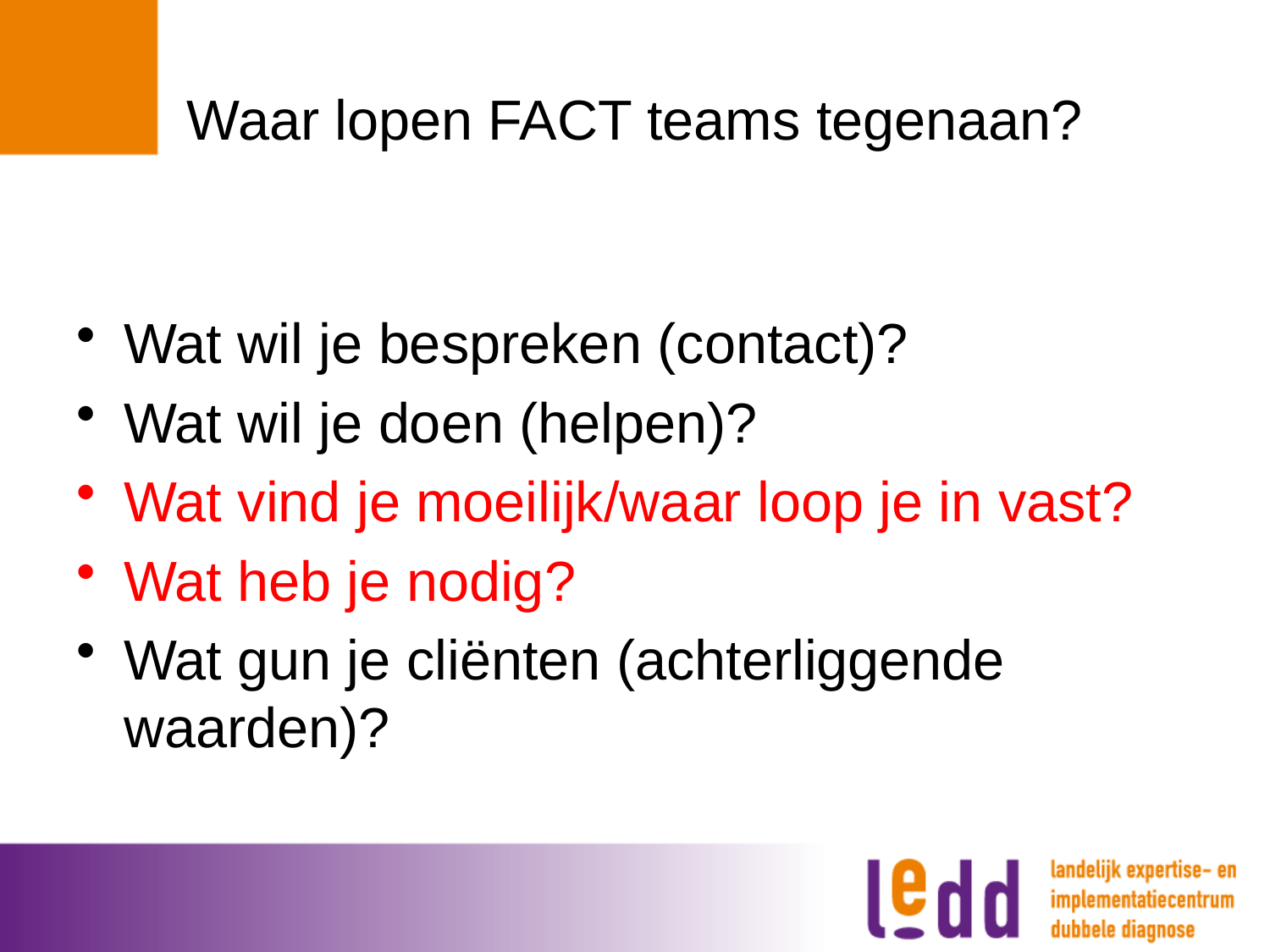

# Waar lopen FACT teams tegenaan?

Wat wil je bespreken (contact)?
Wat wil je doen (helpen)?
Wat vind je moeilijk/waar loop je in vast?
Wat heb je nodig?
Wat gun je cliënten (achterliggende waarden)?